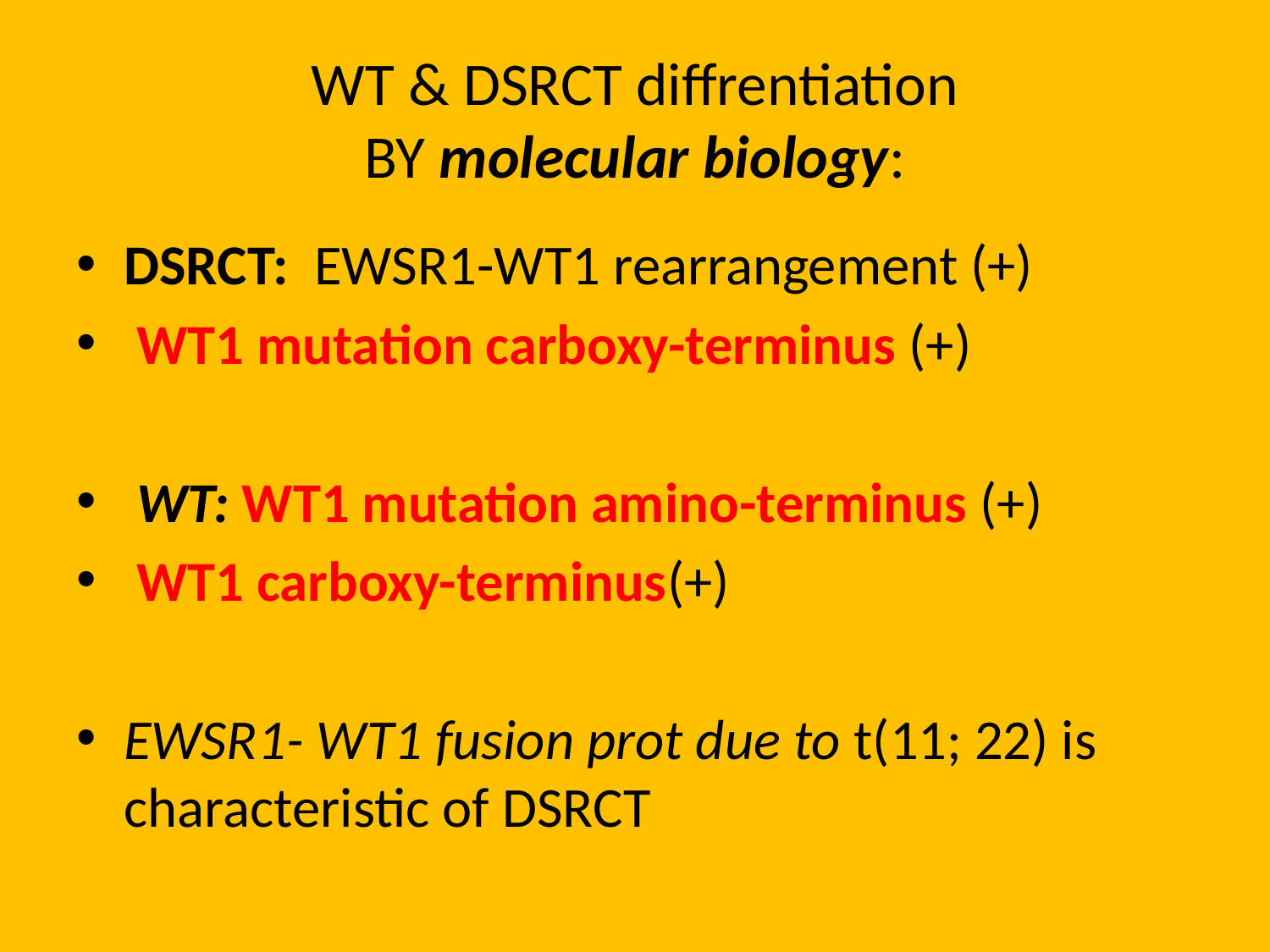

# WT & DSRCT diffrentiation BY molecular biology:
DSRCT:  EWSR1-WT1 rearrangement (+)
 WT1 mutation carboxy-terminus (+)

 WT: WT1 mutation amino-terminus (+)
 WT1 carboxy-terminus(+)

EWSR1- WT1 fusion prot due to t(11; 22) is characteristic of DSRCT